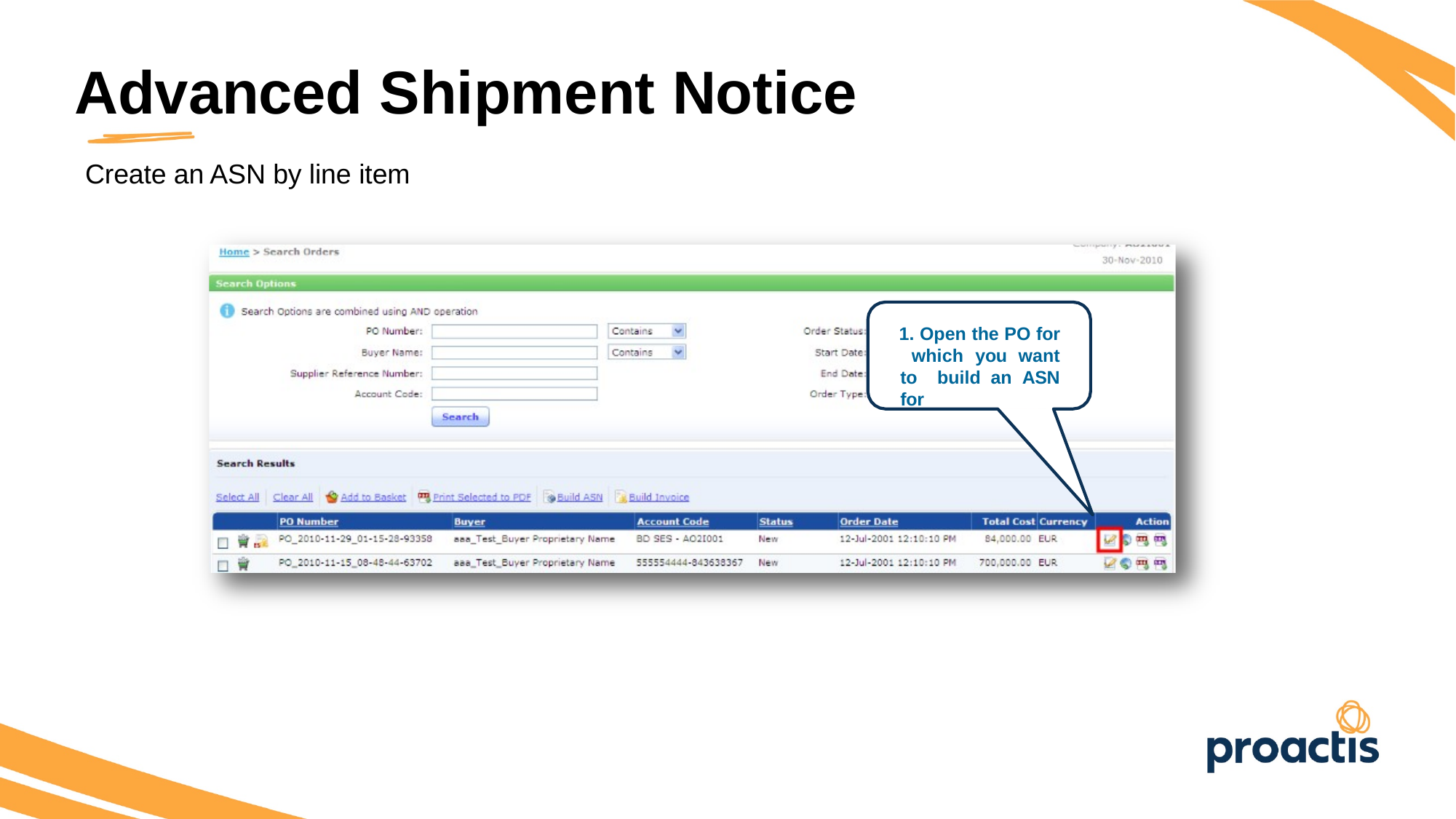

Advanced Shipment Notice
Create an ASN by line item

1. Open the PO for  which you want to  build an ASN for